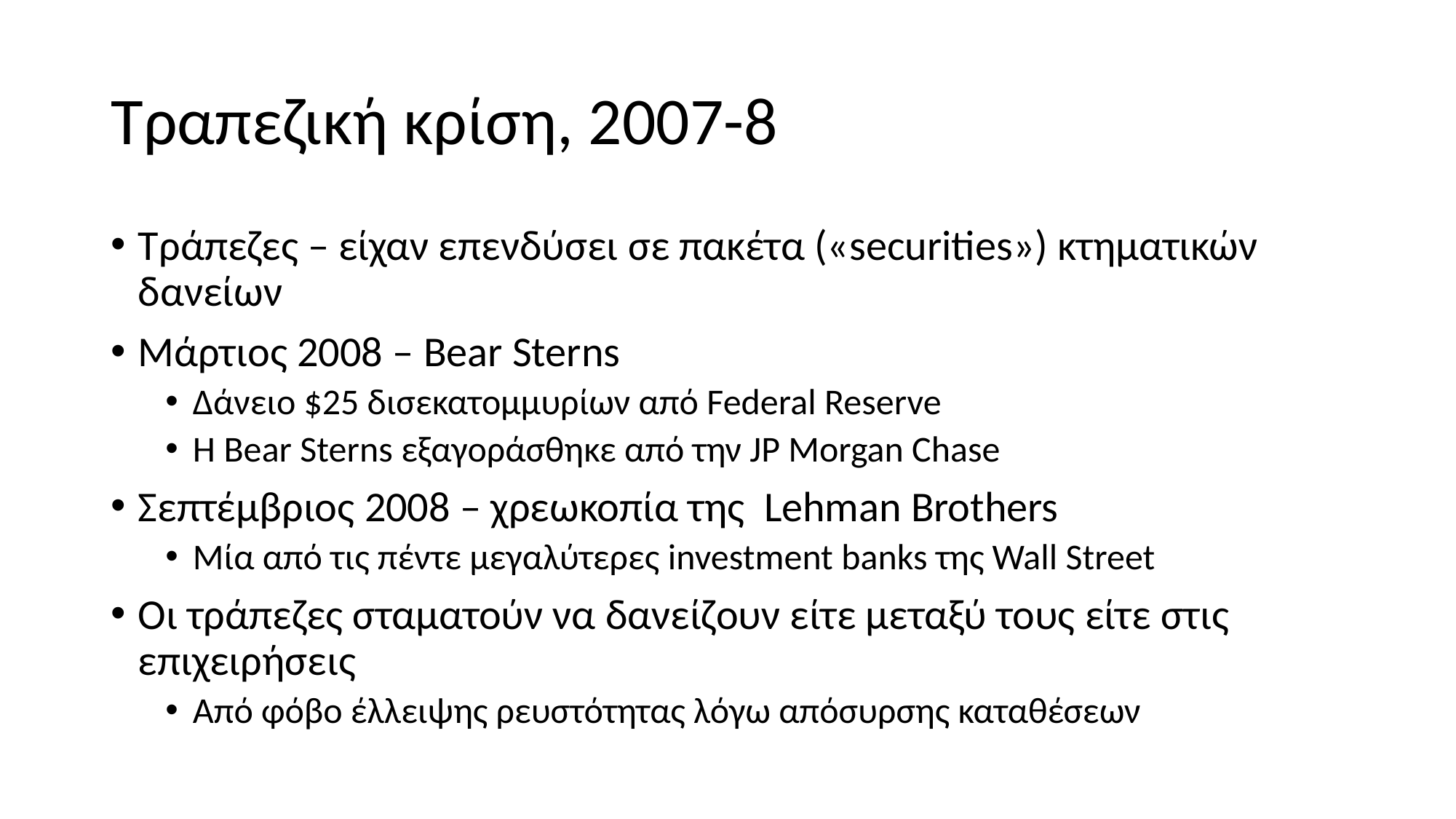

# Τραπεζική κρίση, 2007-8
Τράπεζες – είχαν επενδύσει σε πακέτα («securities») κτηματικών δανείων
Μάρτιος 2008 – Bear Sterns
Δάνειο $25 δισεκατομμυρίων από Federal Reserve
Η Bear Sterns εξαγοράσθηκε από την JP Morgan Chase
Σεπτέμβριος 2008 – χρεωκοπία της  Lehman Brothers
Μία από τις πέντε μεγαλύτερες investment banks της Wall Street
Οι τράπεζες σταματούν να δανείζουν είτε μεταξύ τους είτε στις επιχειρήσεις
Από φόβο έλλειψης ρευστότητας λόγω απόσυρσης καταθέσεων